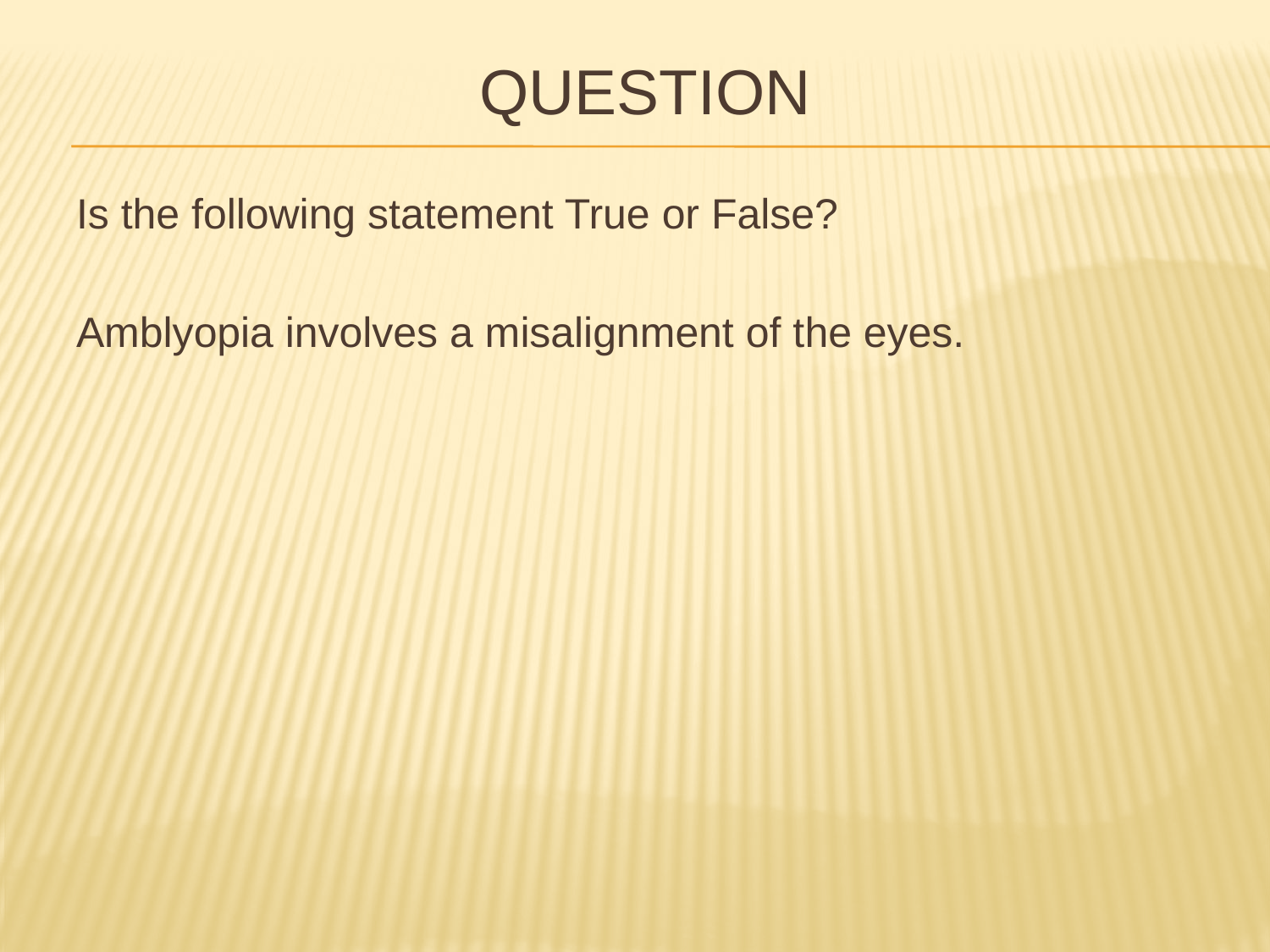

# Question
Is the following statement True or False?

Amblyopia involves a misalignment of the eyes.